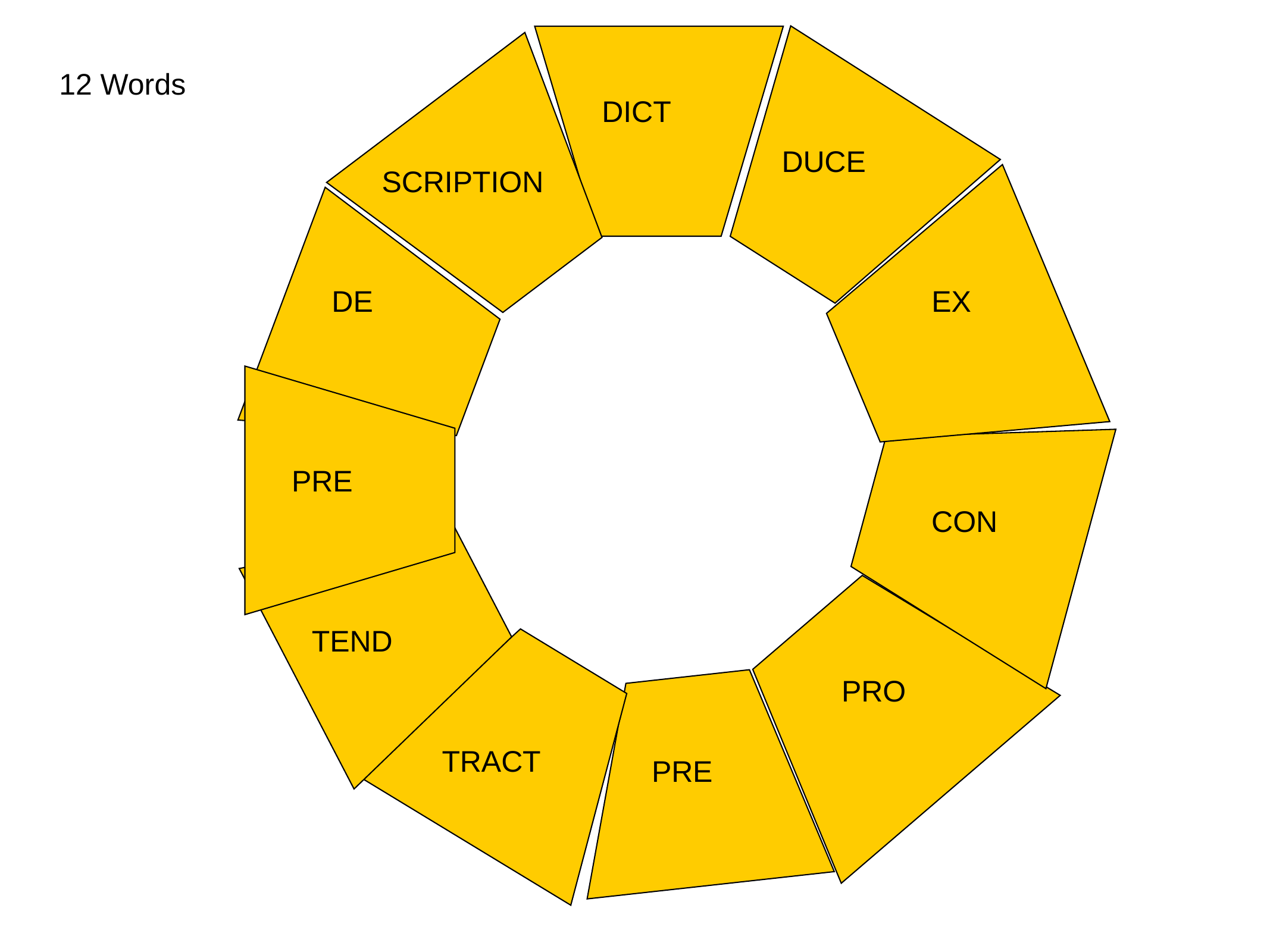

12 Words

DICT
DUCE
SCRIPTION

DE
EX

PRE
CON

TEND

PRO

TRACT
PRE